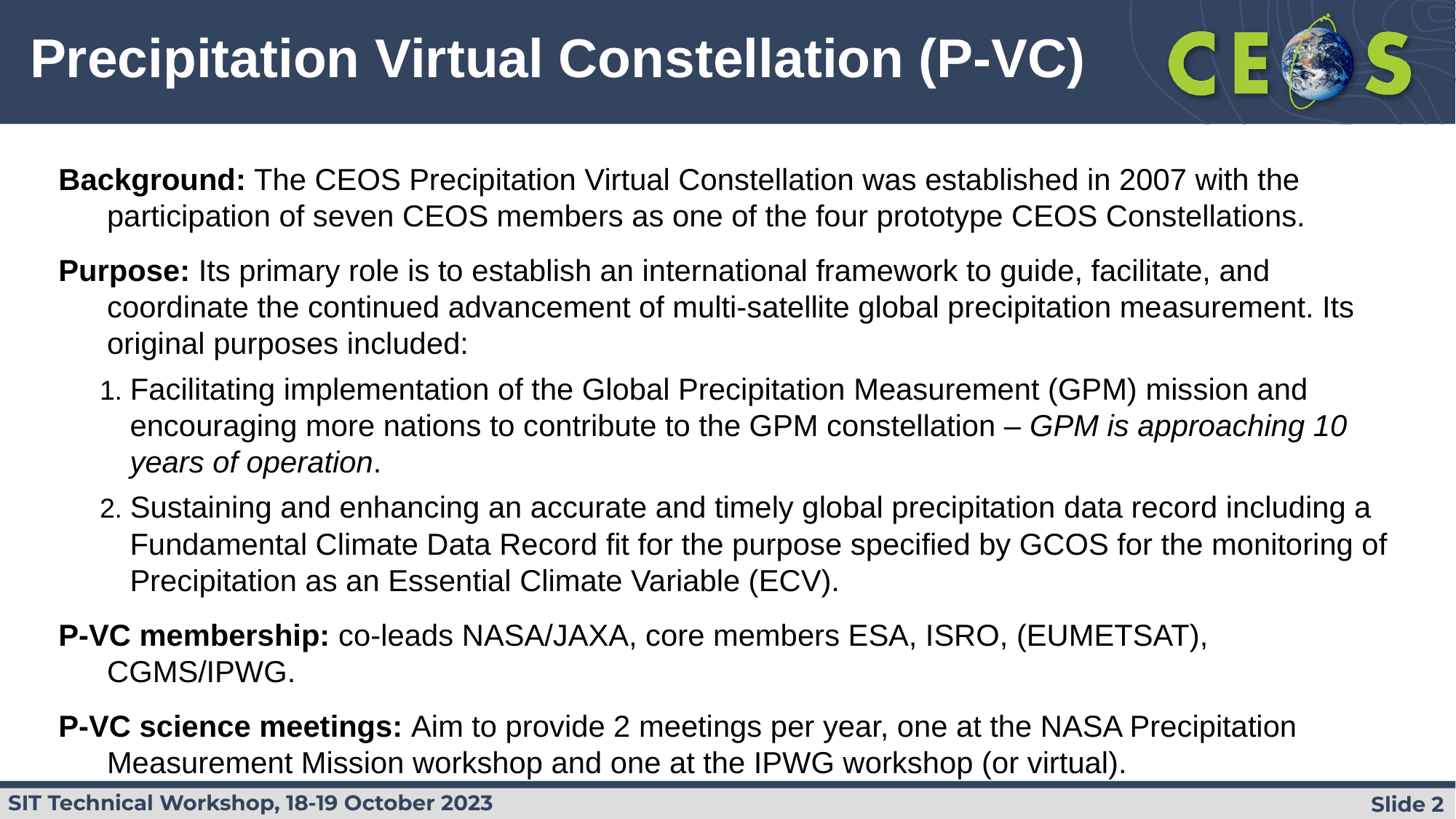

# Precipitation Virtual Constellation (P-VC)
Background: The CEOS Precipitation Virtual Constellation was established in 2007 with the participation of seven CEOS members as one of the four prototype CEOS Constellations.
Purpose: Its primary role is to establish an international framework to guide, facilitate, and coordinate the continued advancement of multi-satellite global precipitation measurement. Its original purposes included:
1. Facilitating implementation of the Global Precipitation Measurement (GPM) mission and encouraging more nations to contribute to the GPM constellation – GPM is approaching 10 years of operation.
2. Sustaining and enhancing an accurate and timely global precipitation data record including a Fundamental Climate Data Record fit for the purpose specified by GCOS for the monitoring of Precipitation as an Essential Climate Variable (ECV).
P-VC membership: co-leads NASA/JAXA, core members ESA, ISRO, (EUMETSAT), CGMS/IPWG.
P-VC science meetings: Aim to provide 2 meetings per year, one at the NASA Precipitation Measurement Mission workshop and one at the IPWG workshop (or virtual).